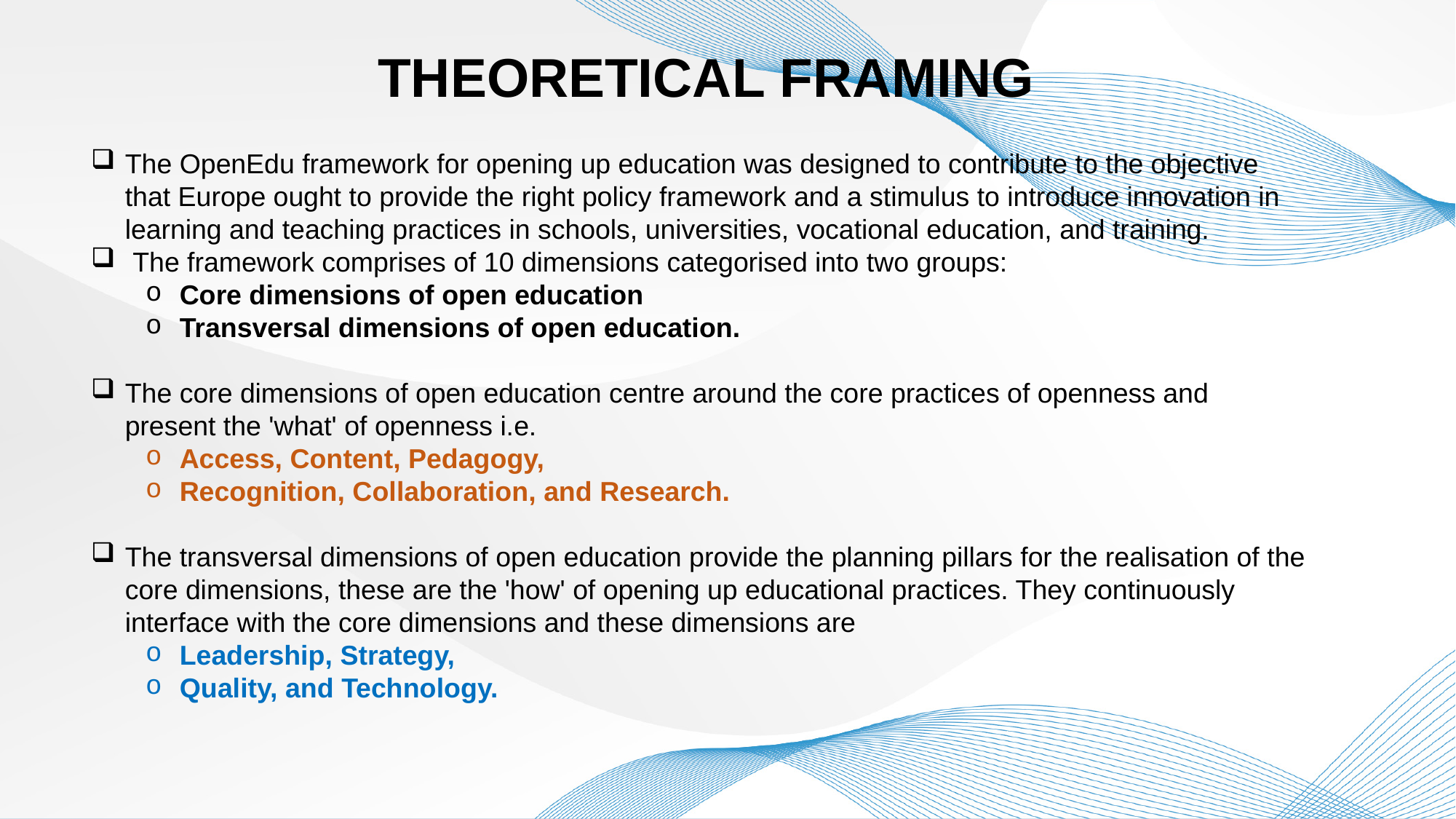

THEORETICAL FRAMING
The OpenEdu framework for opening up education was designed to contribute to the objective that Europe ought to provide the right policy framework and a stimulus to introduce innovation in learning and teaching practices in schools, universities, vocational education, and training.
 The framework comprises of 10 dimensions categorised into two groups:
Core dimensions of open education
Transversal dimensions of open education.

The core dimensions of open education centre around the core practices of openness and present the 'what' of openness i.e.
Access, Content, Pedagogy,
Recognition, Collaboration, and Research.

The transversal dimensions of open education provide the planning pillars for the realisation of the core dimensions, these are the 'how' of opening up educational practices. They continuously interface with the core dimensions and these dimensions are
Leadership, Strategy,
Quality, and Technology.